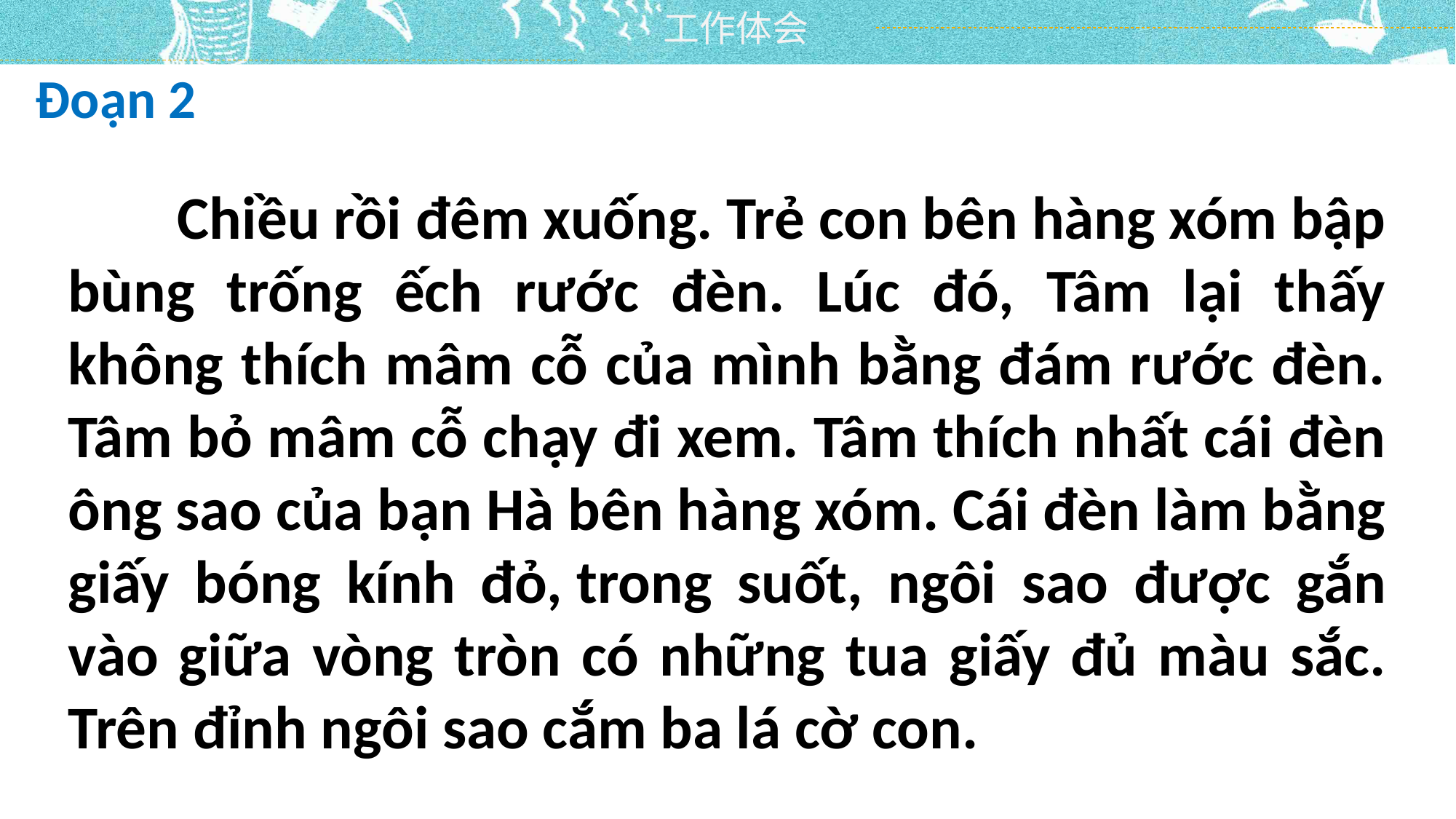

Đoạn 2
	Chiều rồi đêm xuống. Trẻ con bên hàng xóm bập bùng trống ếch rước đèn. Lúc đó, Tâm lại thấy không thích mâm cỗ của mình bằng đám rước đèn. Tâm bỏ mâm cỗ chạy đi xem. Tâm thích nhất cái đèn ông sao của bạn Hà bên hàng xóm. Cái đèn làm bằng giấy bóng kính đỏ, trong suốt, ngôi sao được gắn vào giữa vòng tròn có những tua giấy đủ màu sắc. Trên đỉnh ngôi sao cắm ba lá cờ con.